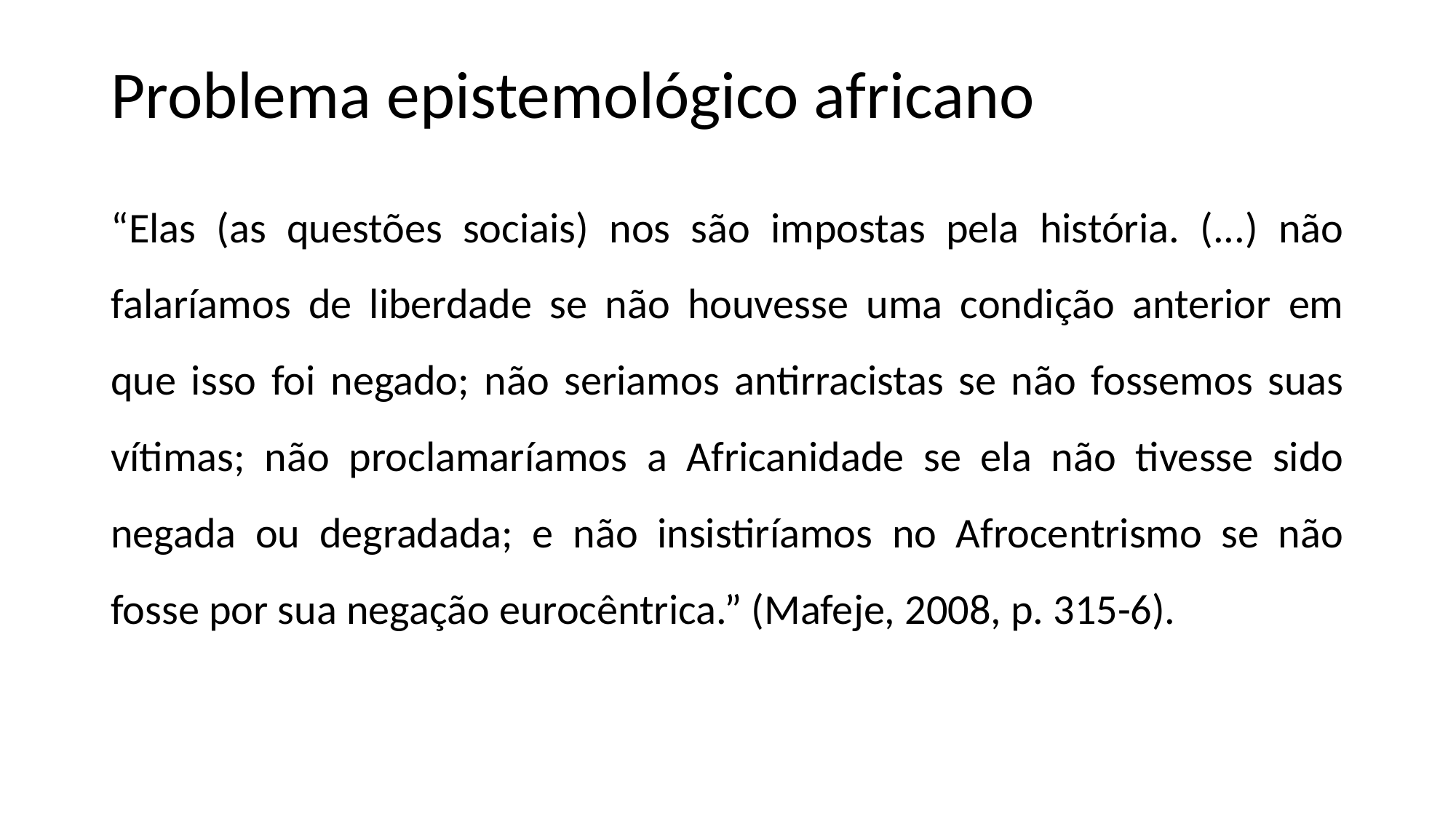

# Problema epistemológico africano
“Elas (as questões sociais) nos são impostas pela história. (...) não falaríamos de liberdade se não houvesse uma condição anterior em que isso foi negado; não seriamos antirracistas se não fossemos suas vítimas; não proclamaríamos a Africanidade se ela não tivesse sido negada ou degradada; e não insistiríamos no Afrocentrismo se não fosse por sua negação eurocêntrica.” (Mafeje, 2008, p. 315-6).